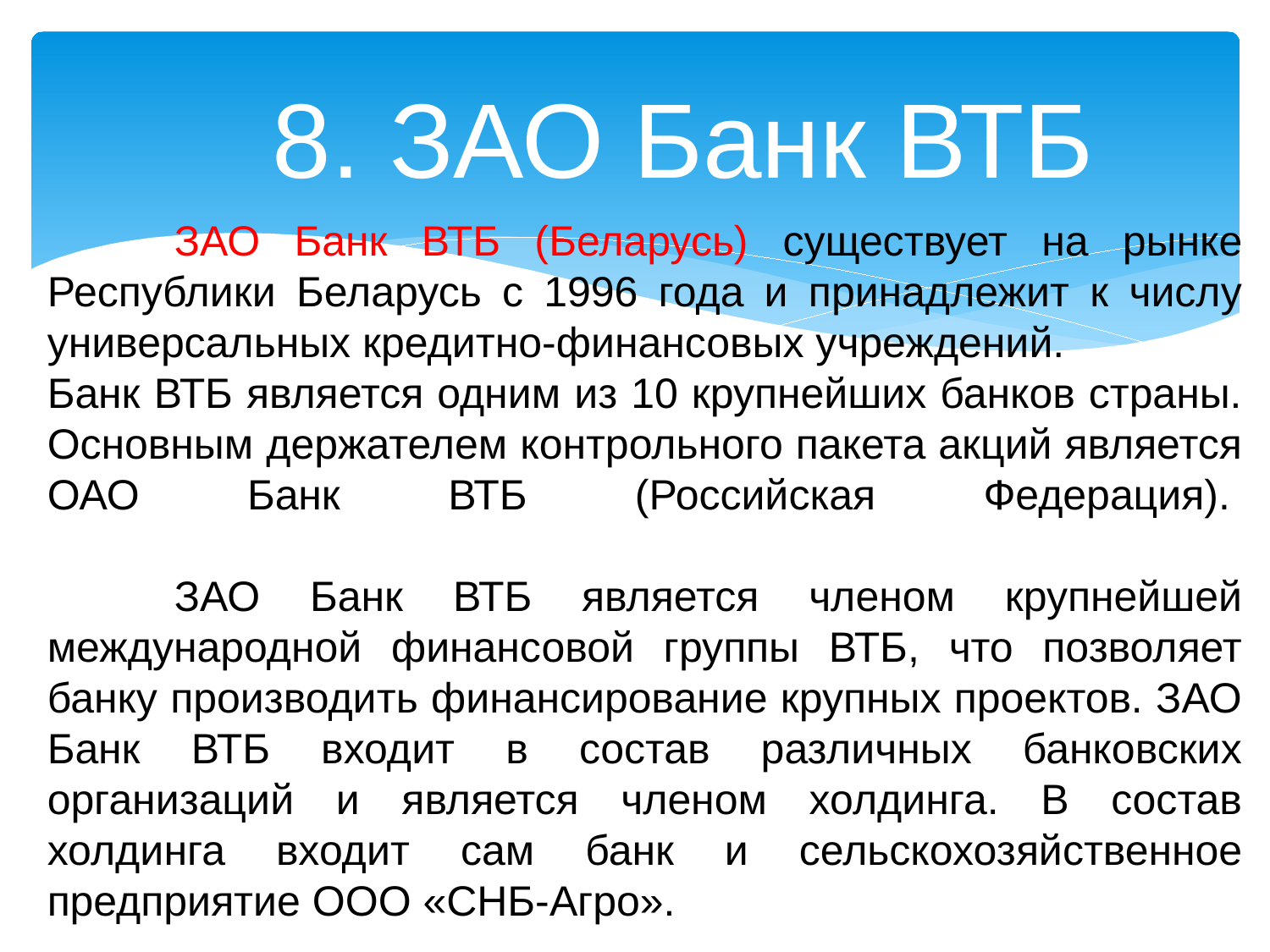

8. ЗАО Банк ВТБ
	ЗАО Банк ВТБ (Беларусь) существует на рынке Республики Беларусь с 1996 года и принадлежит к числу универсальных кредитно-финансовых учреждений.
Банк ВТБ является одним из 10 крупнейших банков страны. Основным держателем контрольного пакета акций является ОАО Банк ВТБ (Российская Федерация).
	ЗАО Банк ВТБ является членом крупнейшей международной финансовой группы ВТБ, что позволяет банку производить финансирование крупных проектов. ЗАО Банк ВТБ входит в состав различных банковских организаций и является членом холдинга. В состав холдинга входит сам банк и сельскохозяйственное предприятие ООО «СНБ-Агро».